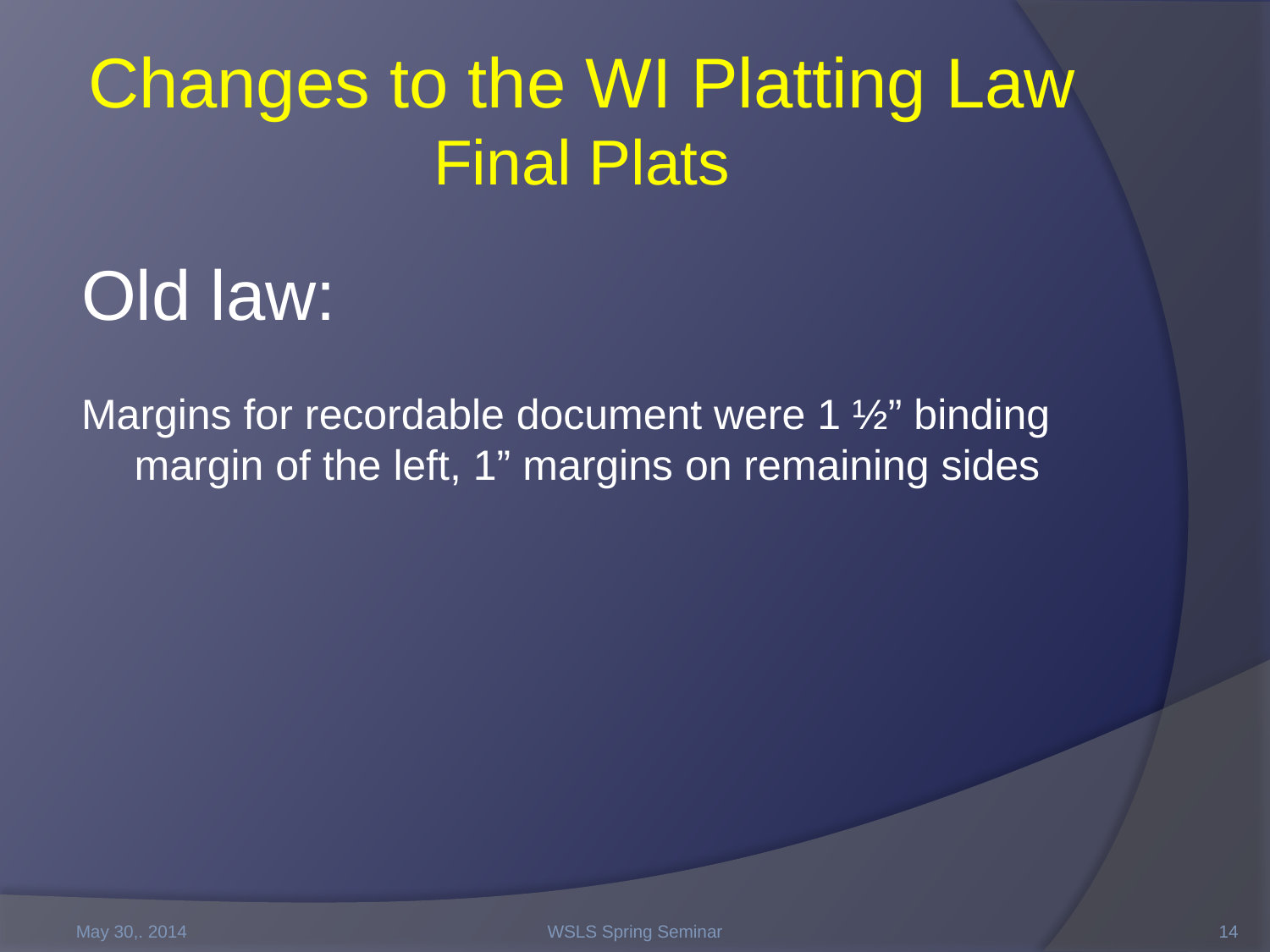

# Changes to the WI Platting Law Final Plats
Old law:

Margins for recordable document were 1 ½” binding margin of the left, 1” margins on remaining sides

May 30,. 2014
WSLS Spring Seminar
14